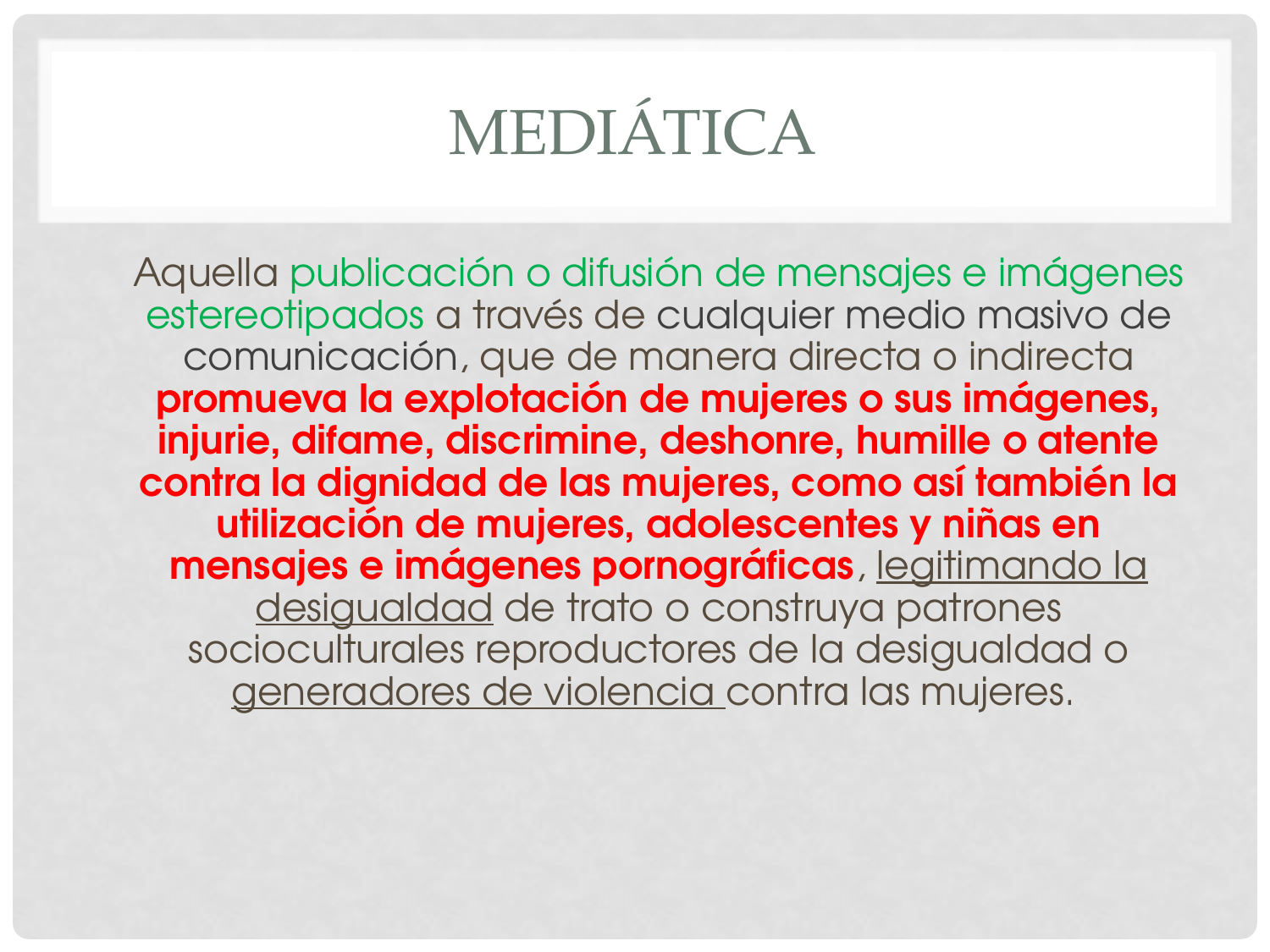

# MEDIÁTICA
	Aquella publicación o difusión de mensajes e imágenes estereotipados a través de cualquier medio masivo de comunicación, que de manera directa o indirecta promueva la explotación de mujeres o sus imágenes, injurie, difame, discrimine, deshonre, humille o atente contra la dignidad de las mujeres, como así también la utilización de mujeres, adolescentes y niñas en mensajes e imágenes pornográficas, legitimando la desigualdad de trato o construya patrones socioculturales reproductores de la desigualdad o generadores de violencia contra las mujeres.